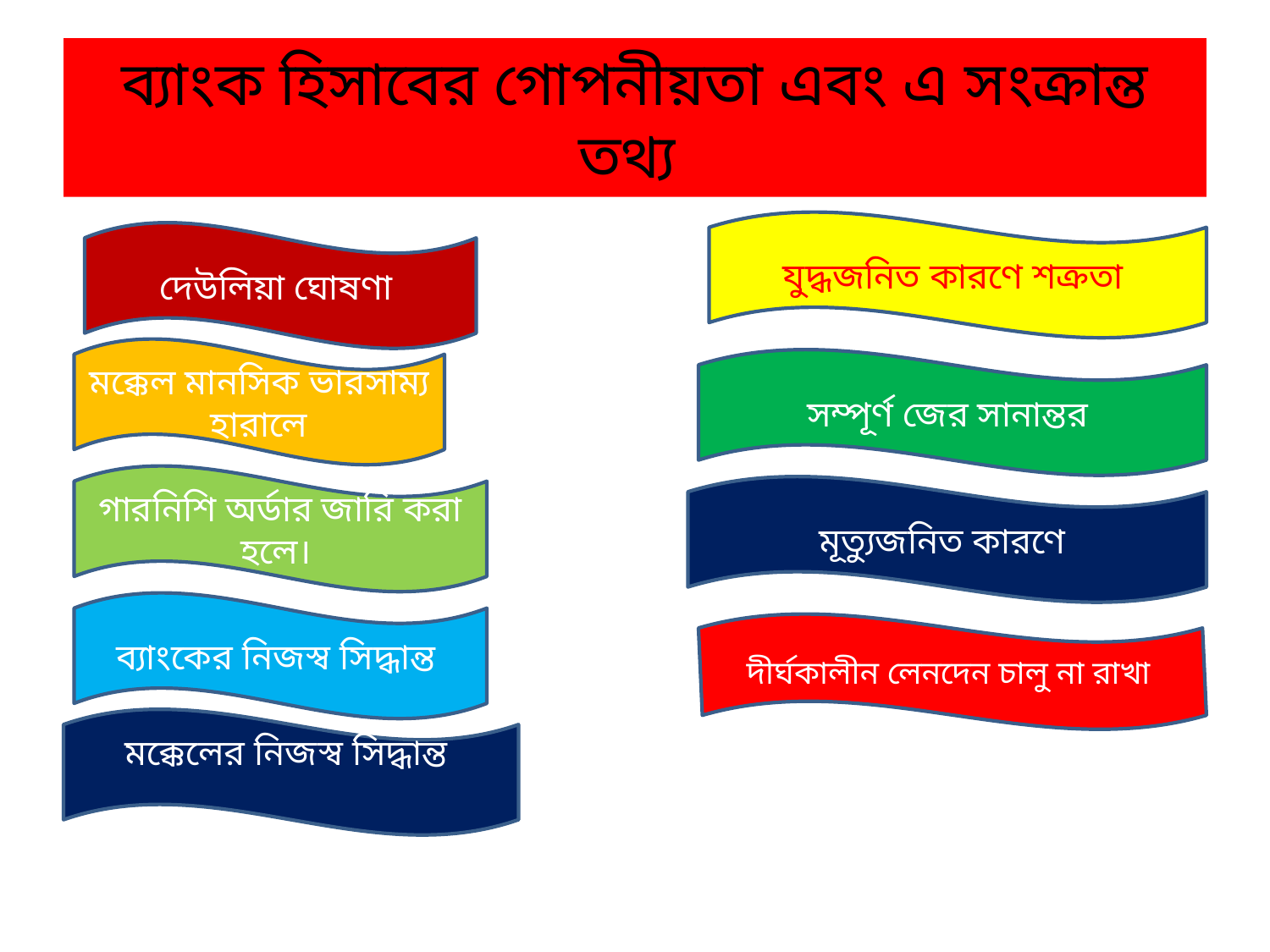

# ব্যাংক হিসাবের গোপনীয়তা এবং এ সংক্রান্ত তথ্য
যুদ্ধজনিত কারণে শক্রতা

দেউলিয়া ঘোষণা
মক্কেল মানসিক ভারসাম্য  হারালে
সম্পূর্ণ জের সানান্তর
গারনিশি অর্ডার জারি করা হলে।
মূত্যুজনিত কারণে
ব্যাংকের নিজস্ব সিদ্ধান্ত
দীর্ঘকালীন লেনদেন চালু না রাখা
মক্কেলের নিজস্ব সিদ্ধান্ত